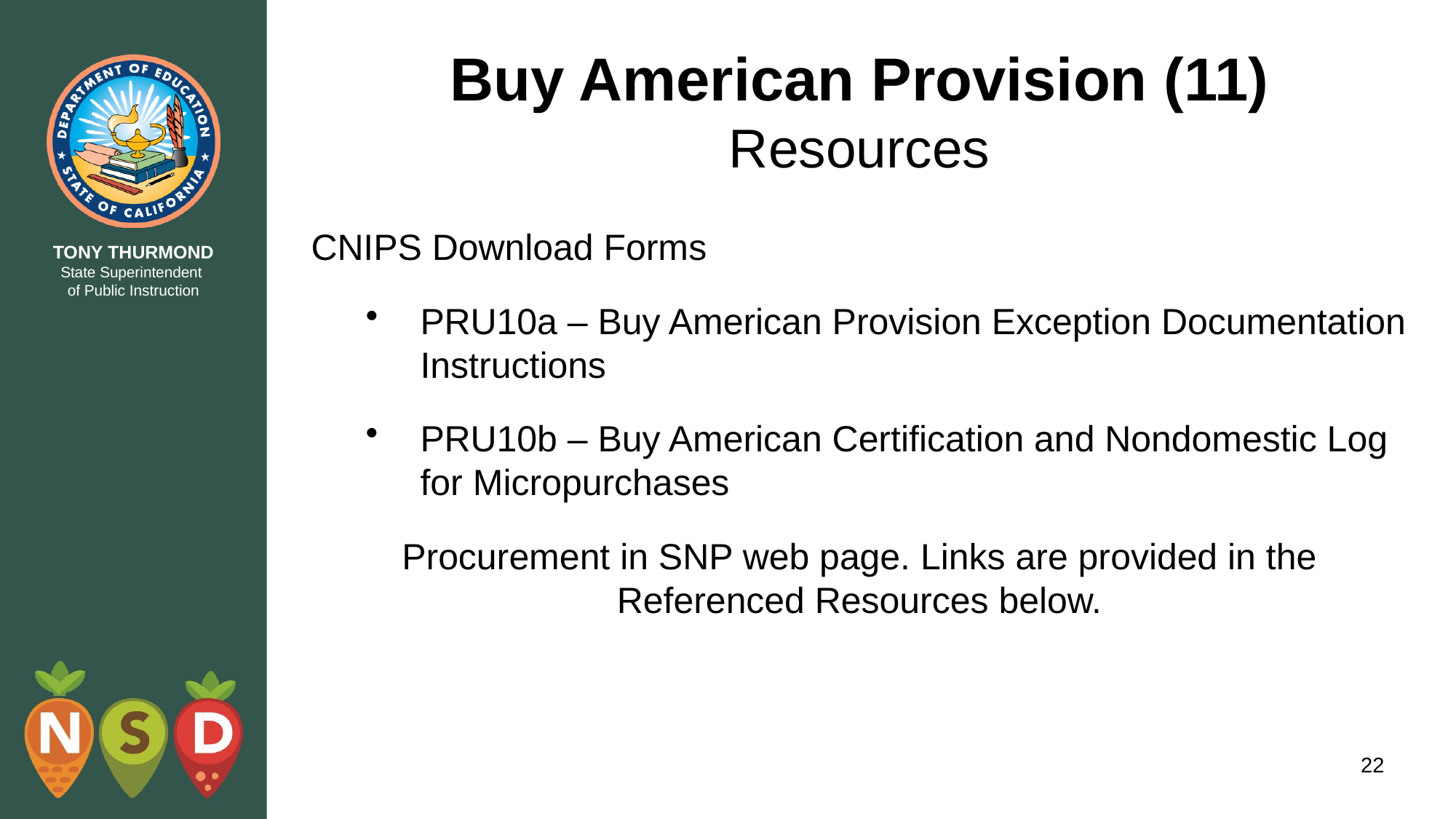

# Buy American Provision (11) Resources
CNIPS Download Forms
PRU10a – Buy American Provision Exception Documentation Instructions
PRU10b – Buy American Certification and Nondomestic Log for Micropurchases
Procurement in SNP web page. Links are provided in the Referenced Resources below.
22